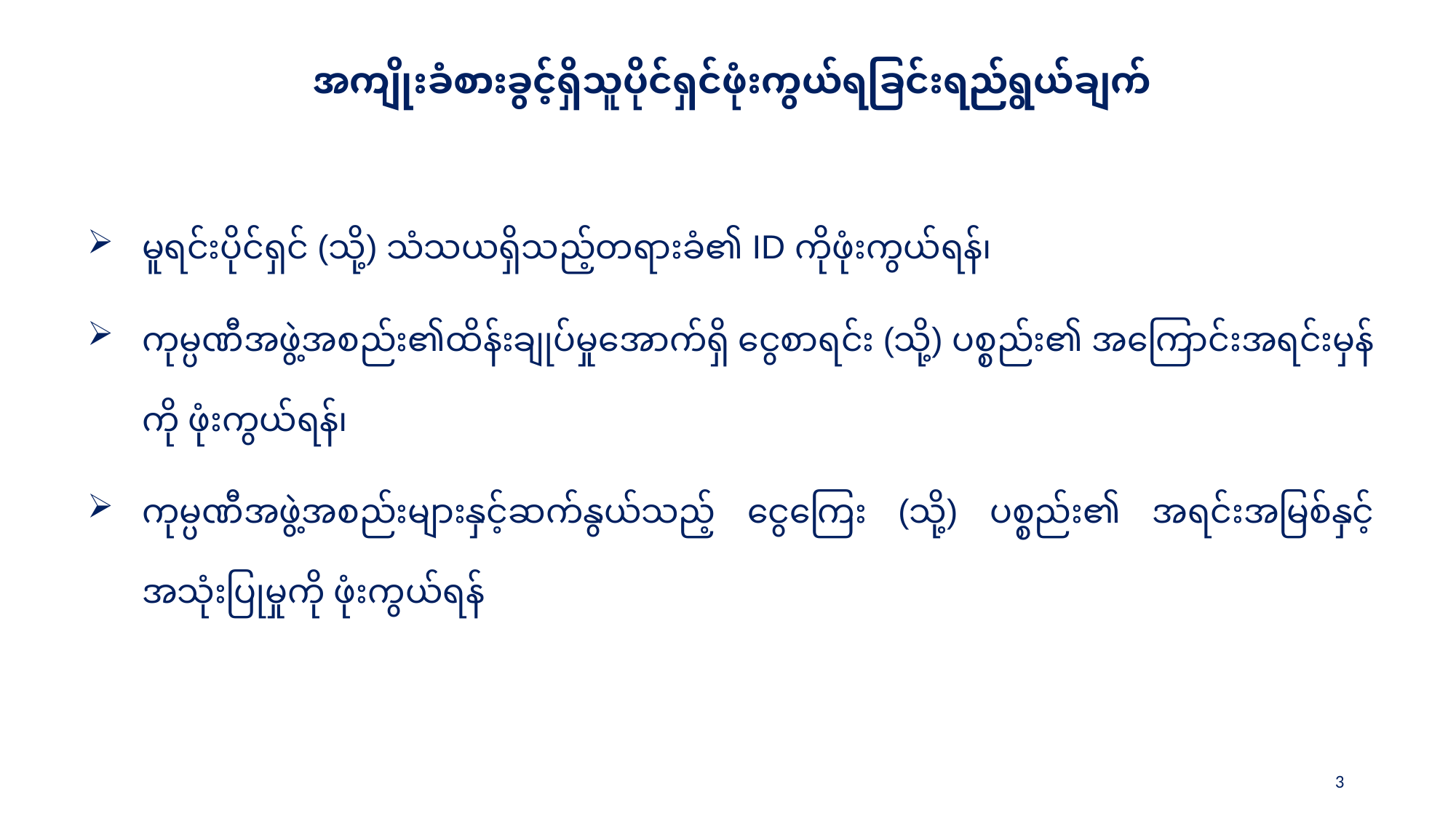

အကျိုးခံစားခွင့်ရှိသူပိုင်ရှင်ဖုံးကွယ်ရခြင်းရည်ရွယ်ချက်
မူရင်းပိုင်ရှင် (သို့) သံသယရှိသည့်တရားခံ၏ ID ကိုဖုံးကွယ်ရန်၊
ကုမ္ပဏီအဖွဲ့အစည်း၏ထိန်းချုပ်မှုအောက်ရှိ ငွေစာရင်း (သို့) ပစ္စည်း၏ အကြောင်းအရင်းမှန်ကို ဖုံးကွယ်ရန်၊
ကုမ္ပဏီအဖွဲ့အစည်းများနှင့်ဆက်နွယ်သည့် ငွေကြေး (သို့) ပစ္စည်း၏ အရင်းအမြစ်နှင့် အသုံးပြုမှုကို ဖုံးကွယ်ရန်
3